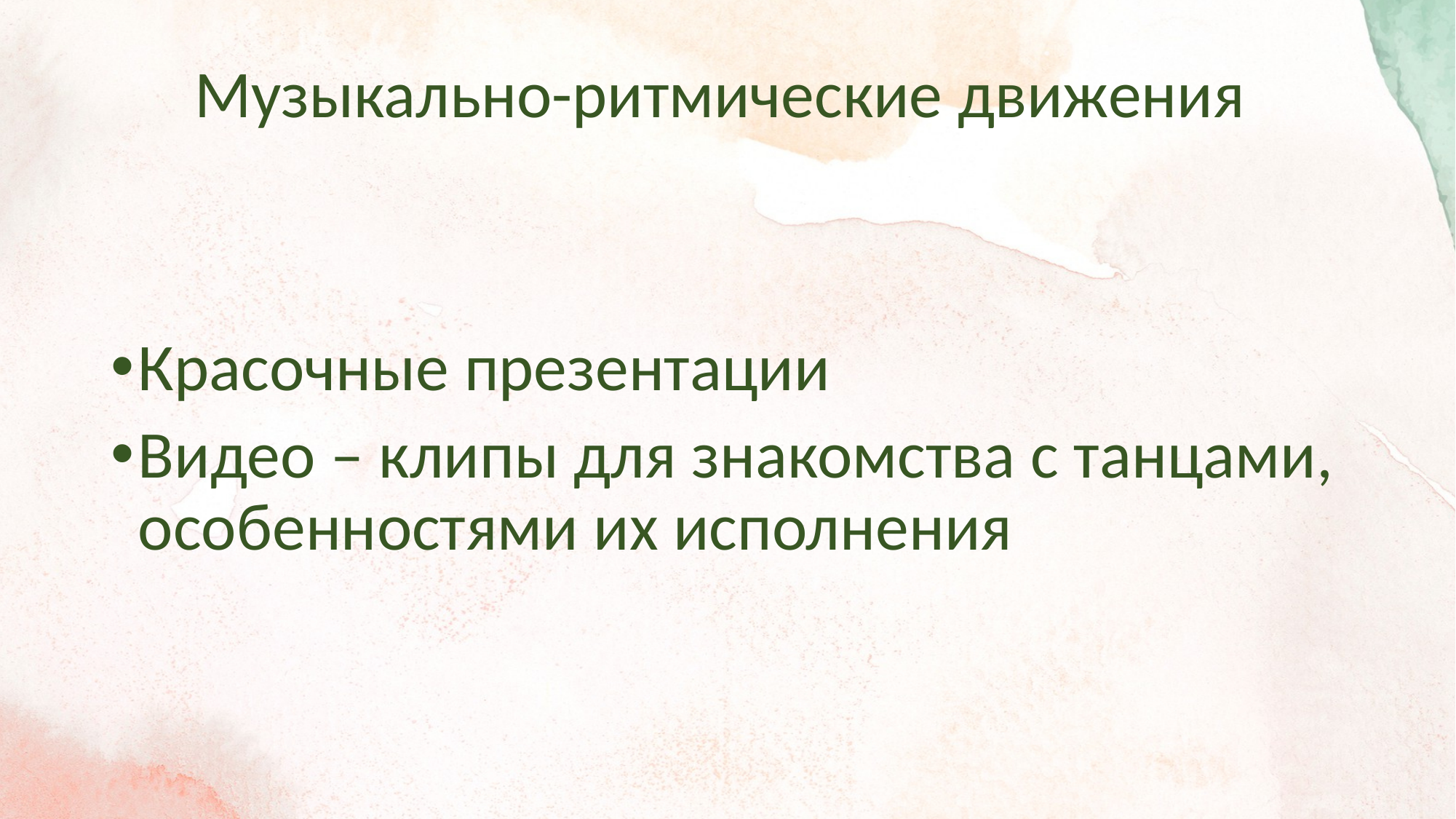

# Музыкально-ритмические движения
Красочные презентации
Видео – клипы для знакомства с танцами, особенностями их исполнения